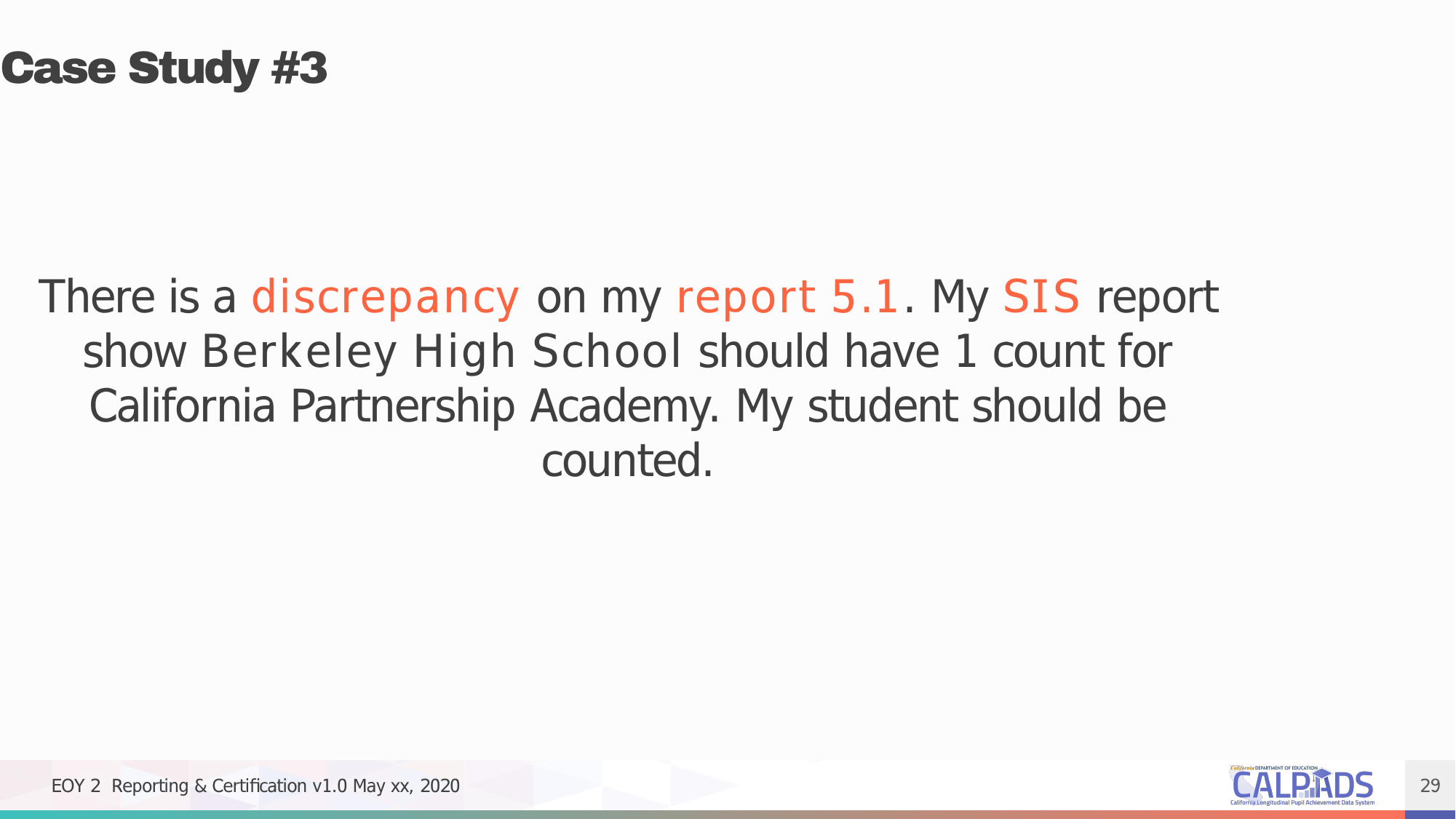

Case Study #3

There is a discrepancy on my report 5.1. My SIS report show Berkeley High School should have 1 count for California Partnership Academy. My student should be counted.
EOY 2  Reporting & Certification v1.0 May xx, 2020
29